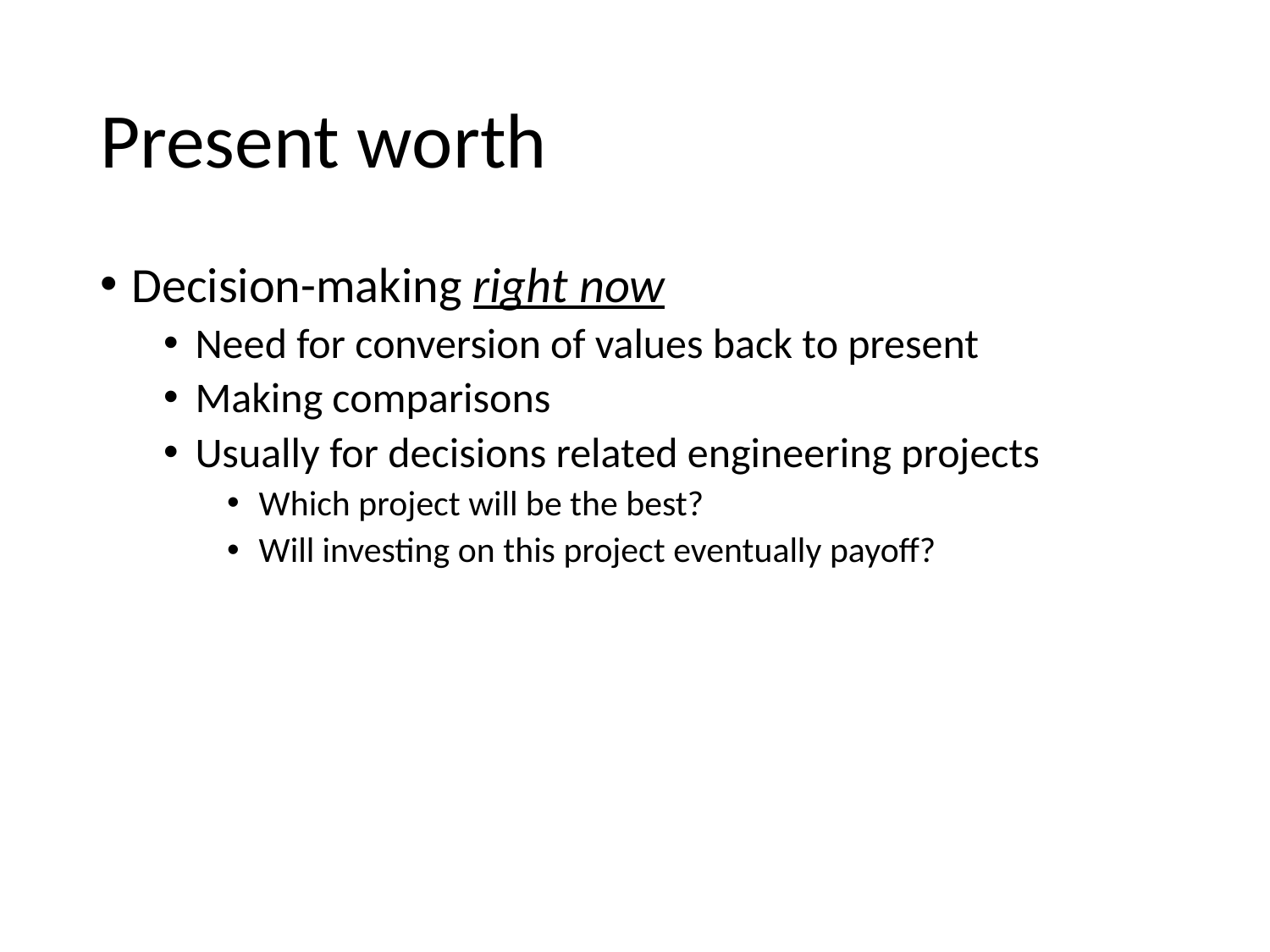

# Present worth
Decision-making right now
Need for conversion of values back to present
Making comparisons
Usually for decisions related engineering projects
Which project will be the best?
Will investing on this project eventually payoff?